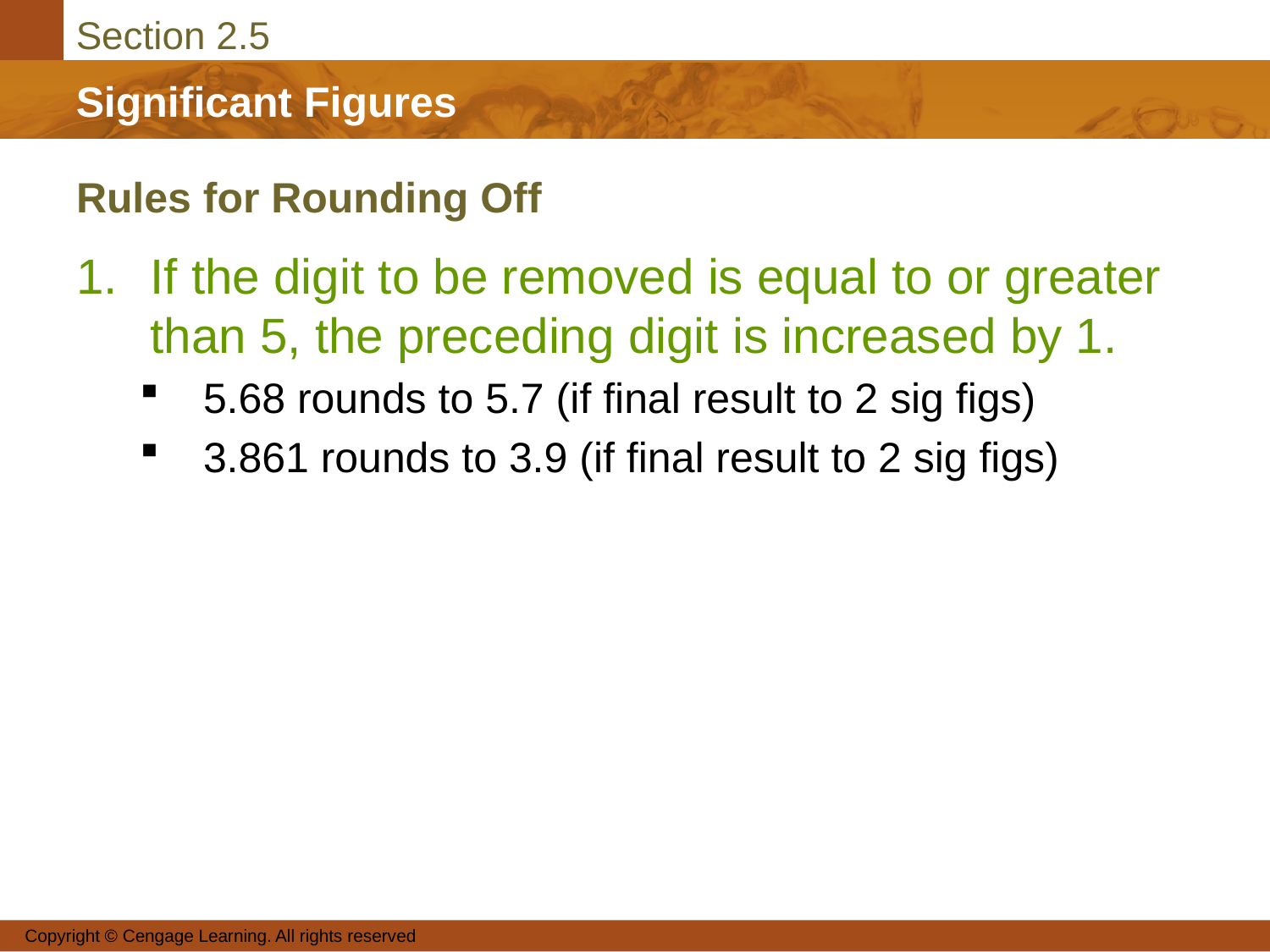

# Rules for Rounding Off
1.	If the digit to be removed is equal to or greater than 5, the preceding digit is increased by 1.
5.68 rounds to 5.7 (if final result to 2 sig figs)
3.861 rounds to 3.9 (if final result to 2 sig figs)

Copyright © Cengage Learning. All rights reserved